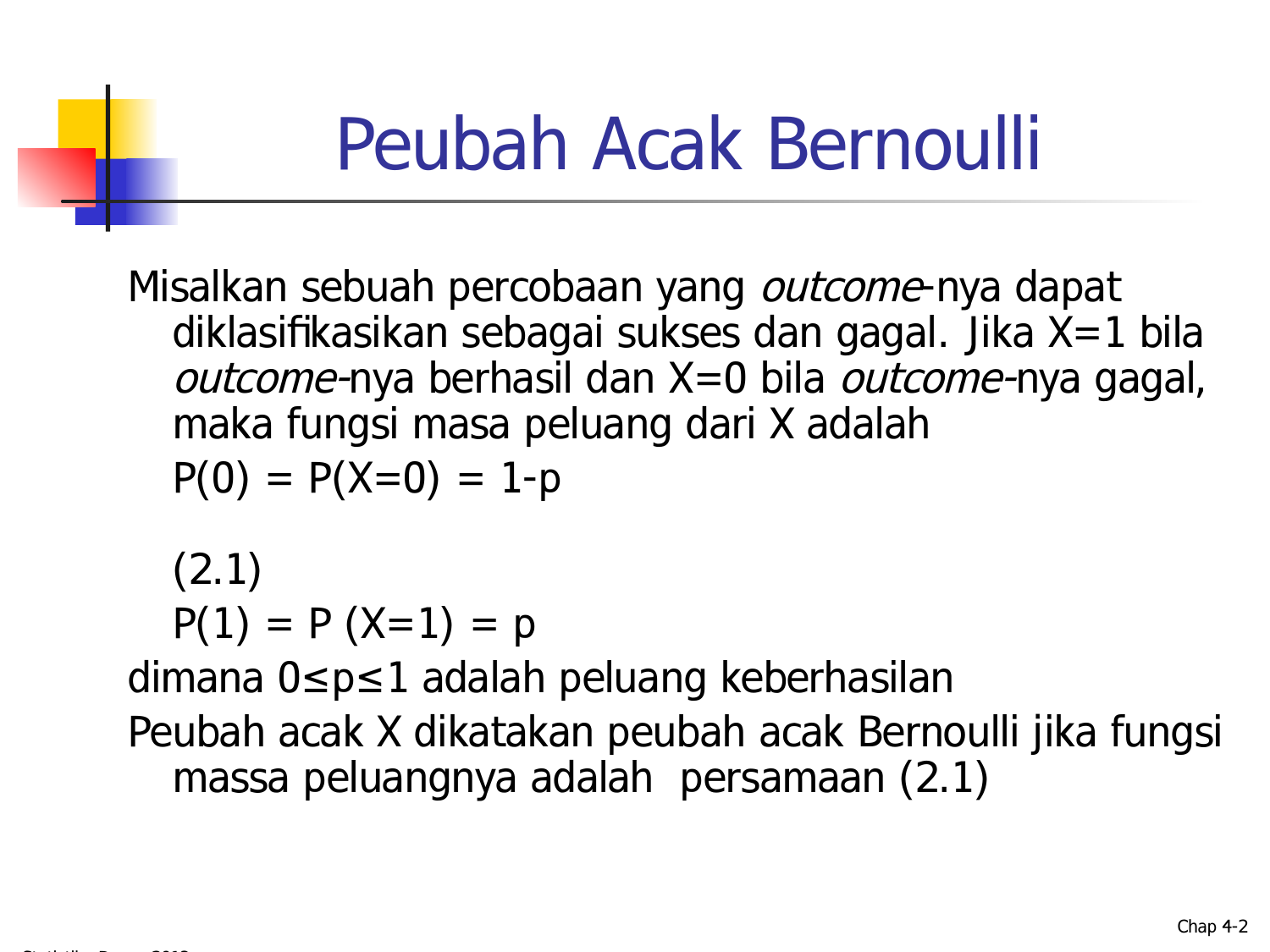

# Peubah Acak Bernoulli
Misalkan sebuah percobaan yang outcome-nya dapat diklasifikasikan sebagai sukses dan gagal. Jika X=1 bila outcome-nya berhasil dan X=0 bila outcome-nya gagal, maka fungsi masa peluang dari X adalah
	P(0) = P(X=0) = 1-p													(2.1)
	P(1) = P (X=1) = p
dimana 0≤p≤1 adalah peluang keberhasilan
Peubah acak X dikatakan peubah acak Bernoulli jika fungsi massa peluangnya adalah  persamaan (2.1)
Chap 4-2
Statistika Dasar, 2013